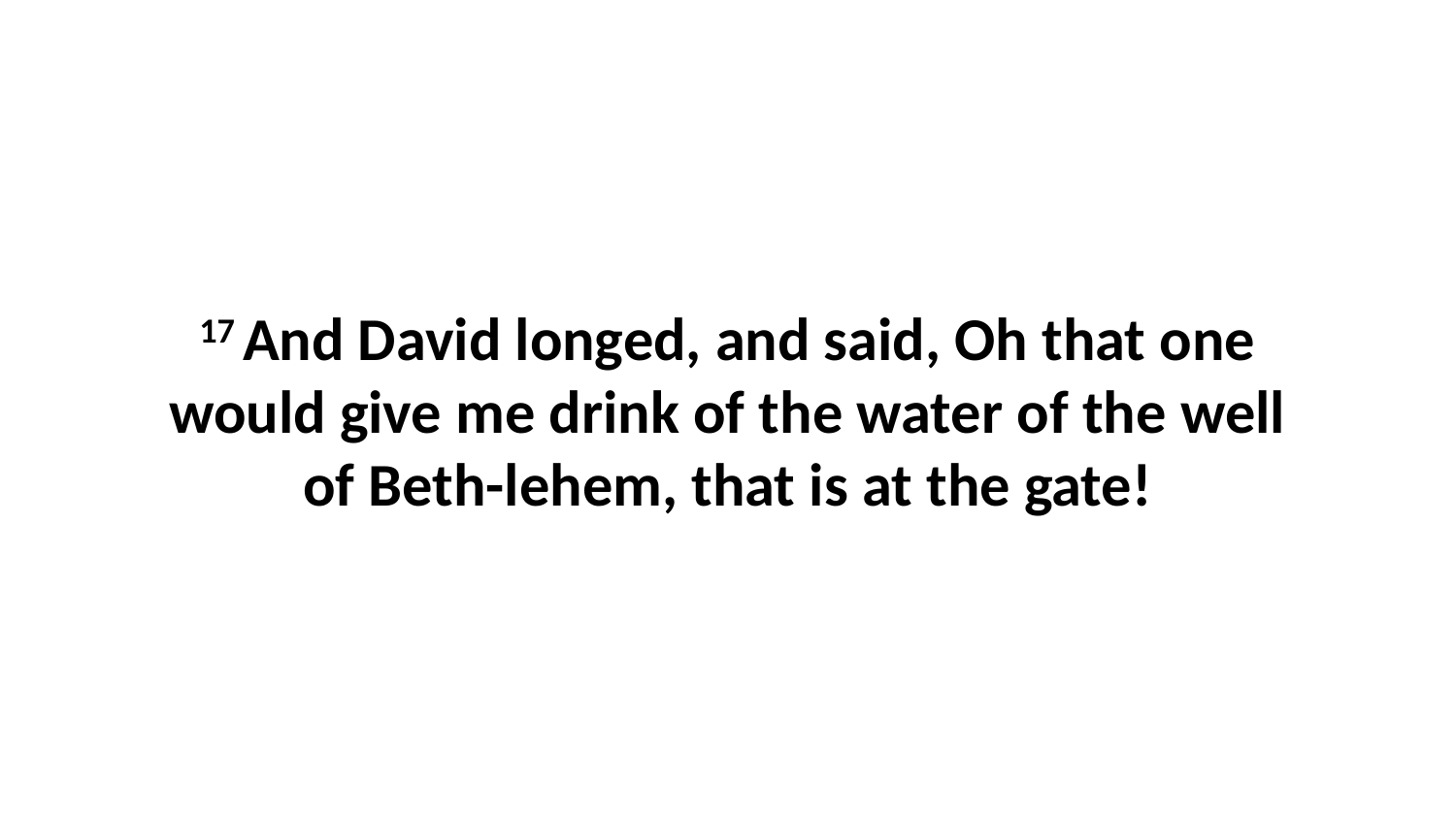

17 And David longed, and said, Oh that one would give me drink of the water of the well of Beth-lehem, that is at the gate!